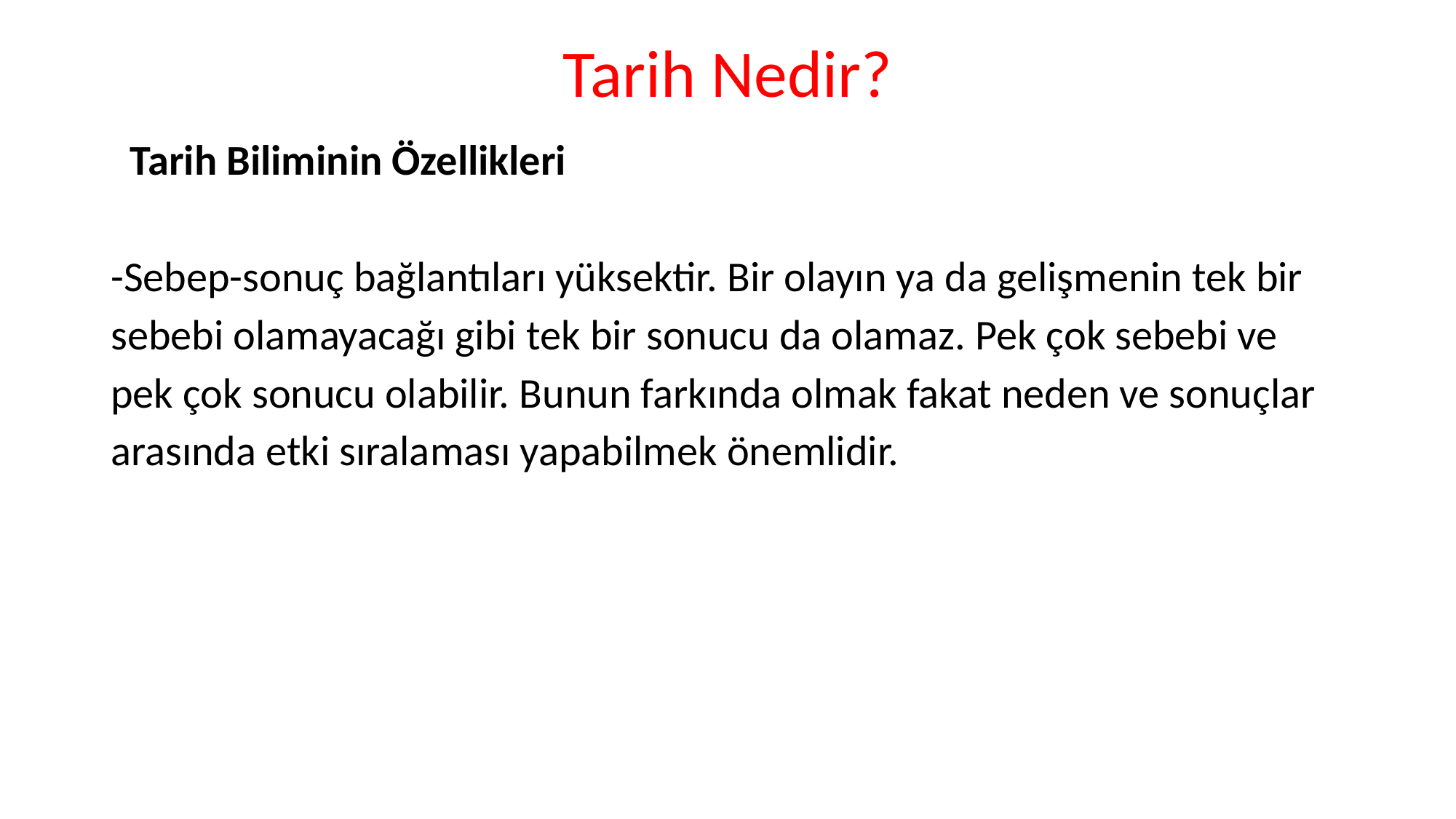

# Tarih Nedir?
  Tarih Biliminin Özellikleri

-Sebep-sonuç bağlantıları yüksektir. Bir olayın ya da gelişmenin tek bir sebebi olamayacağı gibi tek bir sonucu da olamaz. Pek çok sebebi ve pek çok sonucu olabilir. Bunun farkında olmak fakat neden ve sonuçlar arasında etki sıralaması yapabilmek önemlidir.